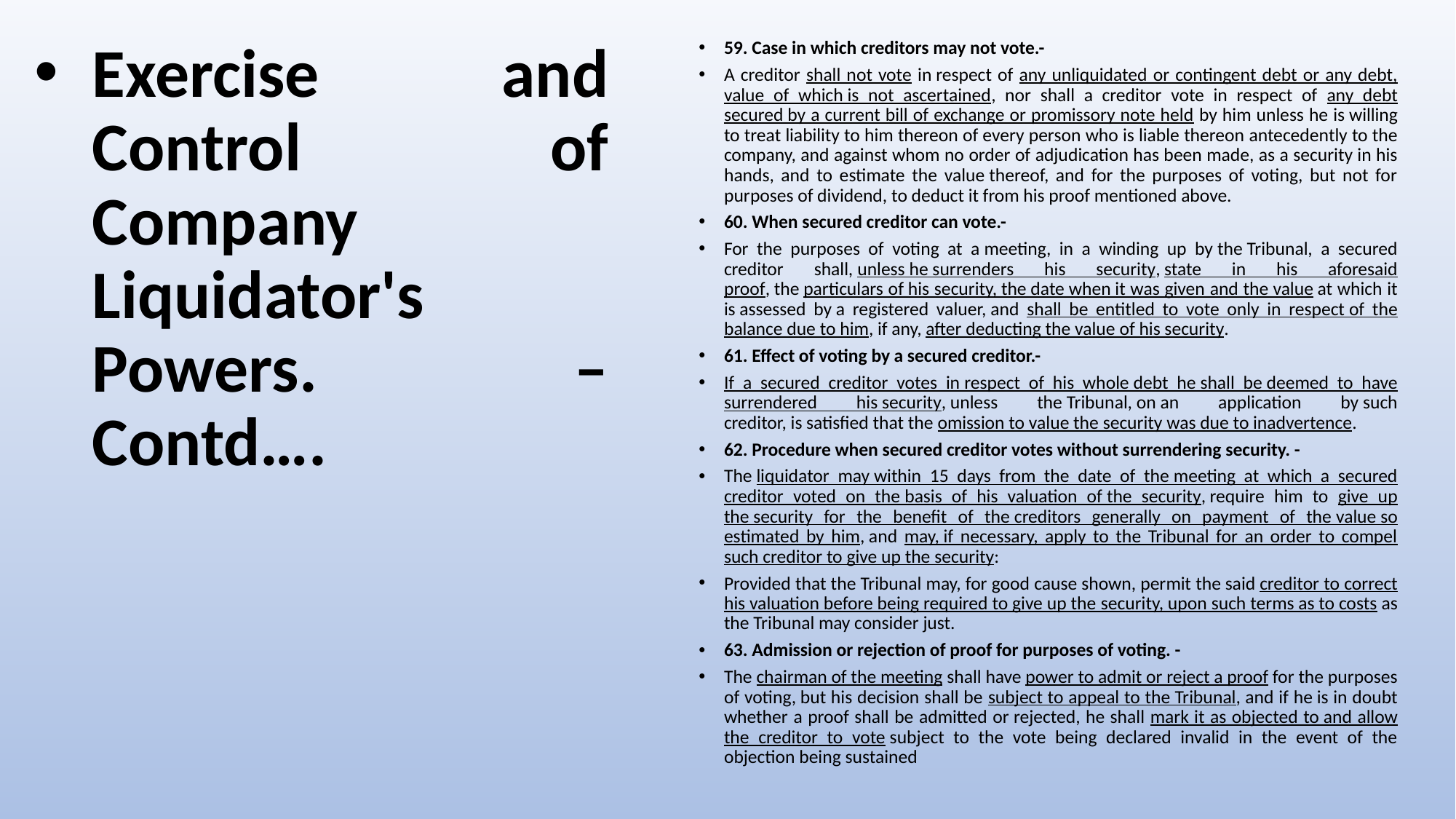

Exercise and Control of Company Liquidator's Powers. – Contd….

59. Case in which creditors may not vote.-
A creditor shall not vote in respect of any unliquidated or contingent debt or any debt, value of which is not ascertained, nor shall a creditor vote in respect of any debt secured by a current bill of exchange or promissory note held by him unless he is willing to treat liability to him thereon of every person who is liable thereon antecedently to the company, and against whom no order of adjudication has been made, as a security in his hands, and to estimate the value thereof, and for the purposes of voting, but not for purposes of dividend, to deduct it from his proof mentioned above.
60. When secured creditor can vote.-
For the purposes of voting at a meeting, in a winding up by the Tribunal, a secured creditor shall, unless he surrenders his security, state in his aforesaid proof, the particulars of his security, the date when it was given and the value at which it is assessed by a registered valuer, and shall be entitled to vote only in respect of the balance due to him, if any, after deducting the value of his security.
61. Effect of voting by a secured creditor.-
If a secured creditor votes in respect of his whole debt he shall be deemed to have surrendered his security, unless the Tribunal, on an application by such creditor, is satisfied that the omission to value the security was due to inadvertence.
62. Procedure when secured creditor votes without surrendering security. -
The liquidator may within 15 days from the date of the meeting at which a secured creditor voted on the basis of his valuation of the security, require him to give up the security for the benefit of the creditors generally on payment of the value so estimated by him, and may, if necessary, apply to the Tribunal for an order to compel such creditor to give up the security:
Provided that the Tribunal may, for good cause shown, permit the said creditor to correct his valuation before being required to give up the security, upon such terms as to costs as the Tribunal may consider just.
63. Admission or rejection of proof for purposes of voting. -
The chairman of the meeting shall have power to admit or reject a proof for the purposes of voting, but his decision shall be subject to appeal to the Tribunal, and if he is in doubt whether a proof shall be admitted or rejected, he shall mark it as objected to and allow the creditor to vote subject to the vote being declared invalid in the event of the objection being sustained